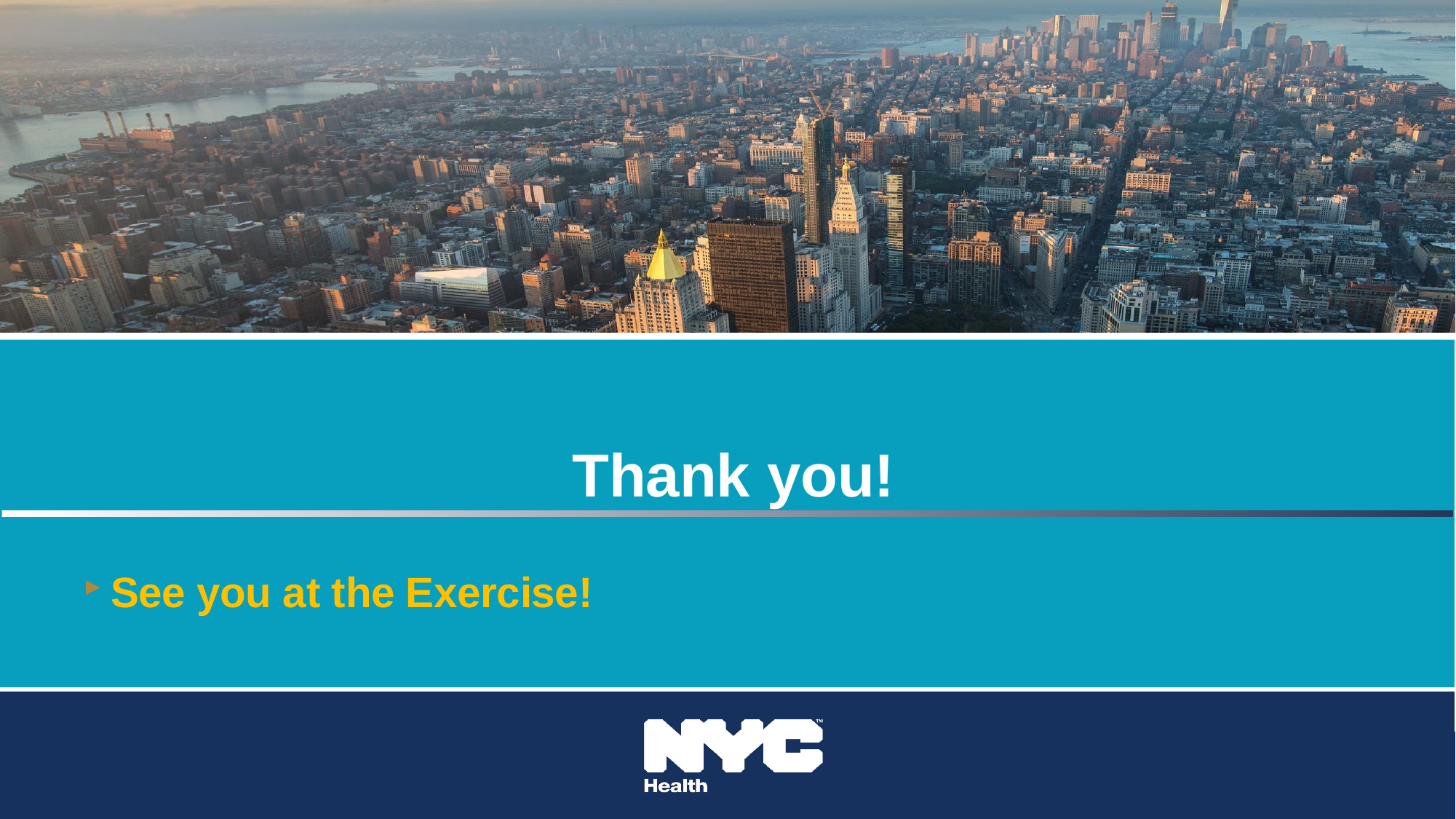

# Thank you!
See you at the Exercise!